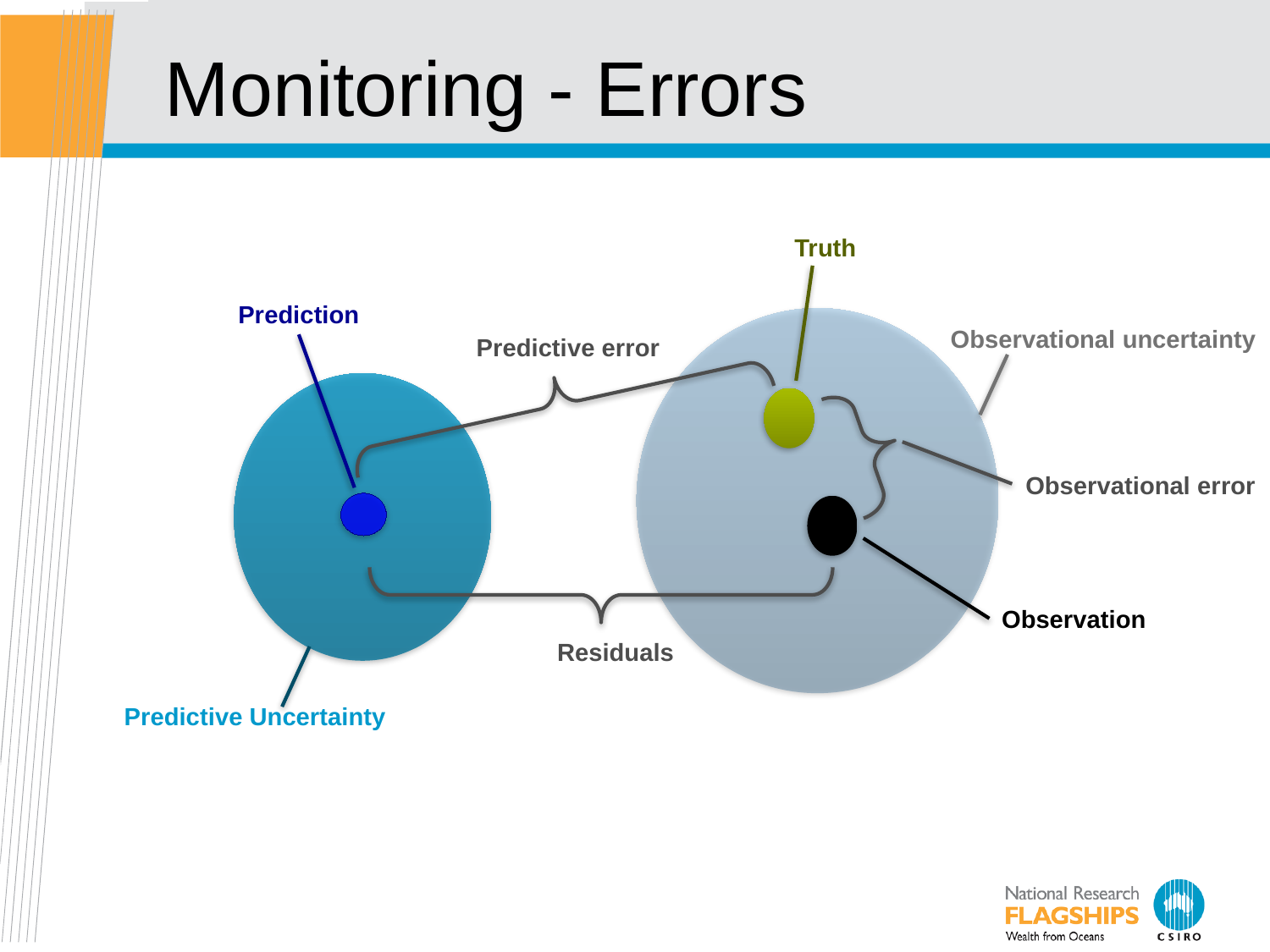

# Monitoring - Errors

Truth
Prediction

Observational uncertainty
Predictive error

Observational error

Observation
Residuals
Predictive Uncertainty